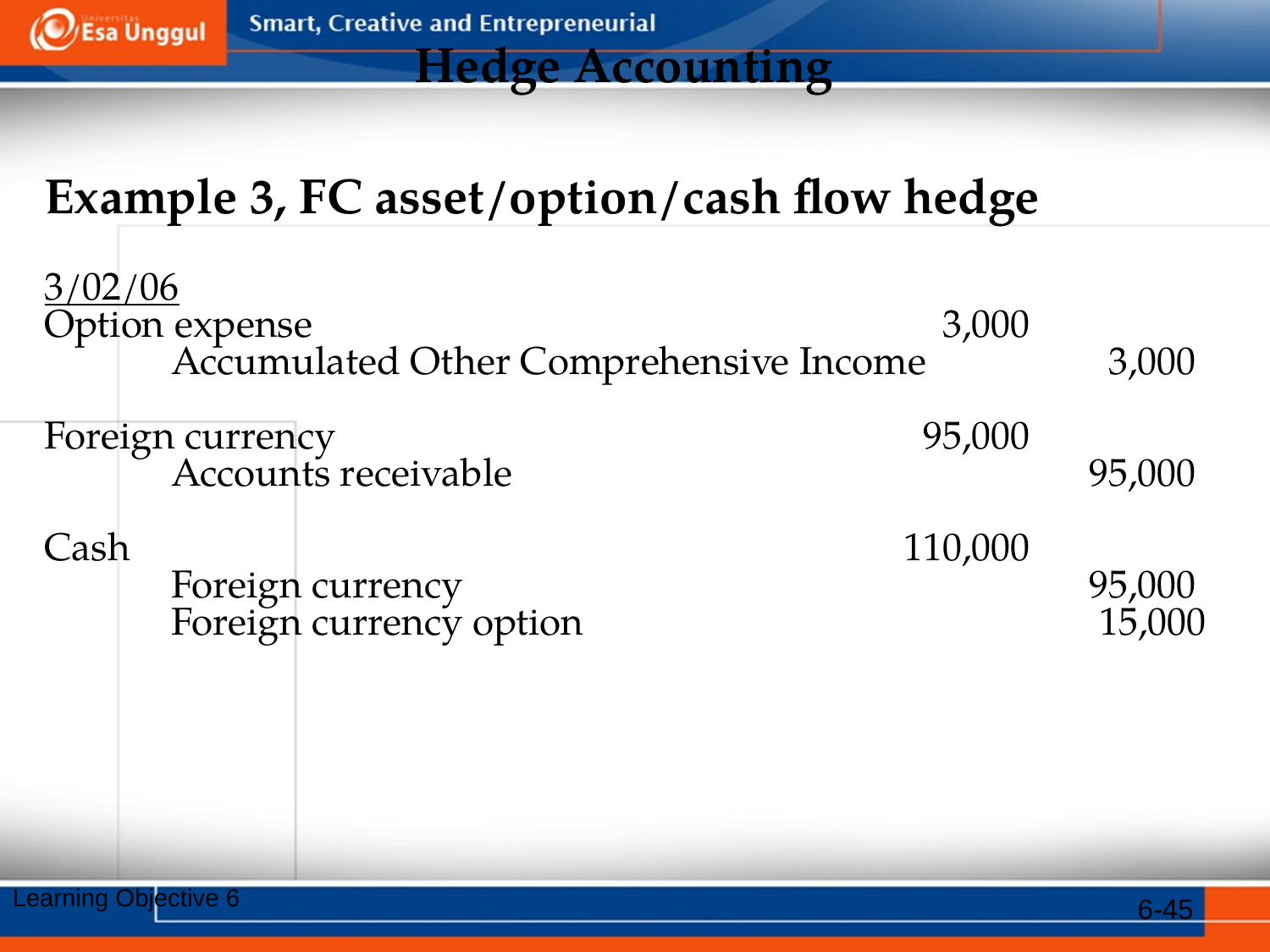

# Hedge Accounting
Example 3, FC asset/option/cash flow hedge

3/02/06
Option expense				              3,000
	Accumulated Other Comprehensive Income	                  3,000

Foreign currency				            95,000
	Accounts receivable				                95,000

Cash			  		           	          110,000
	Foreign currency				                95,000
	Foreign currency option				    15,000

6-45
Learning Objective 6